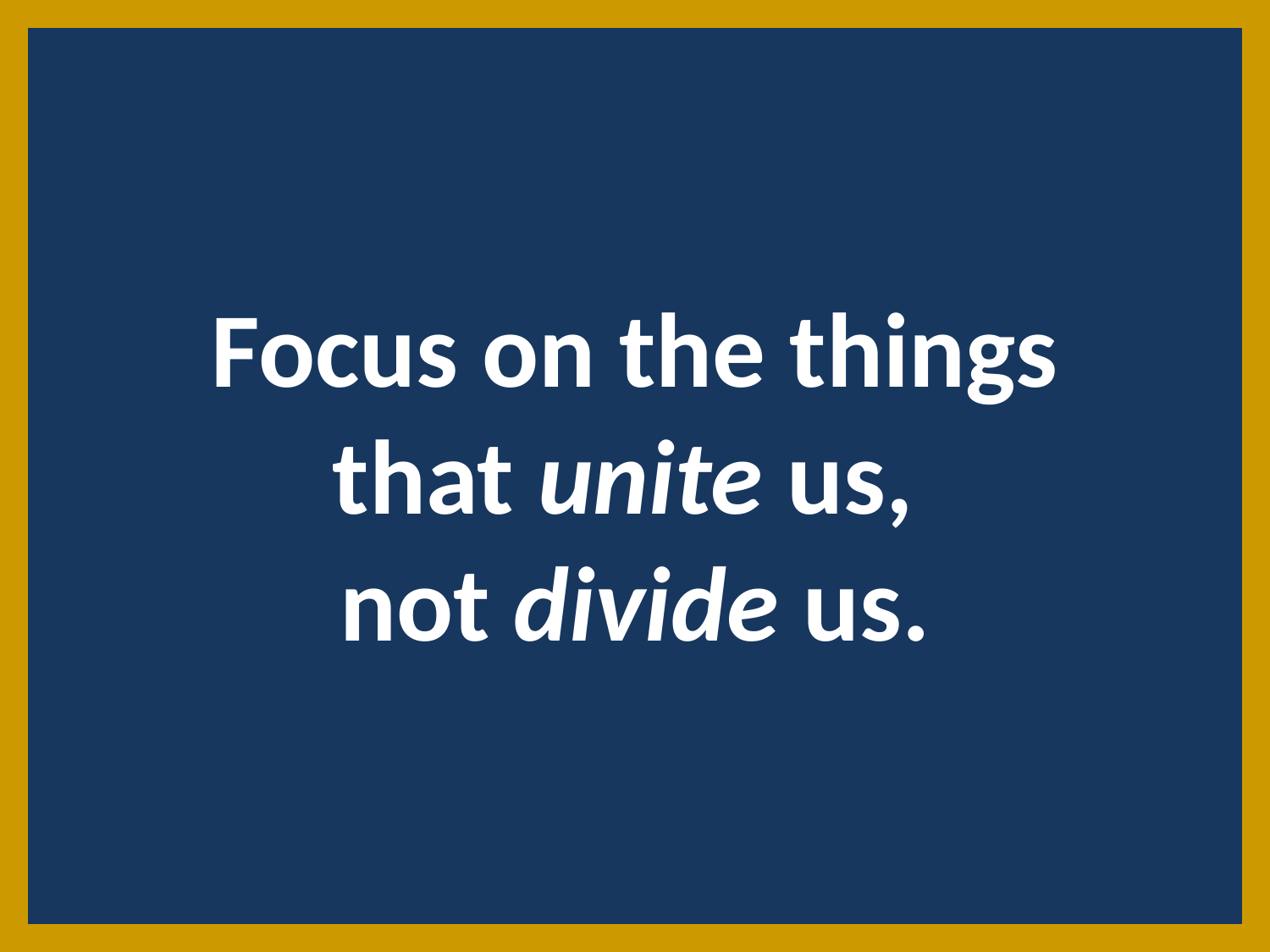

Focus on the things
that unite us,
not divide us.